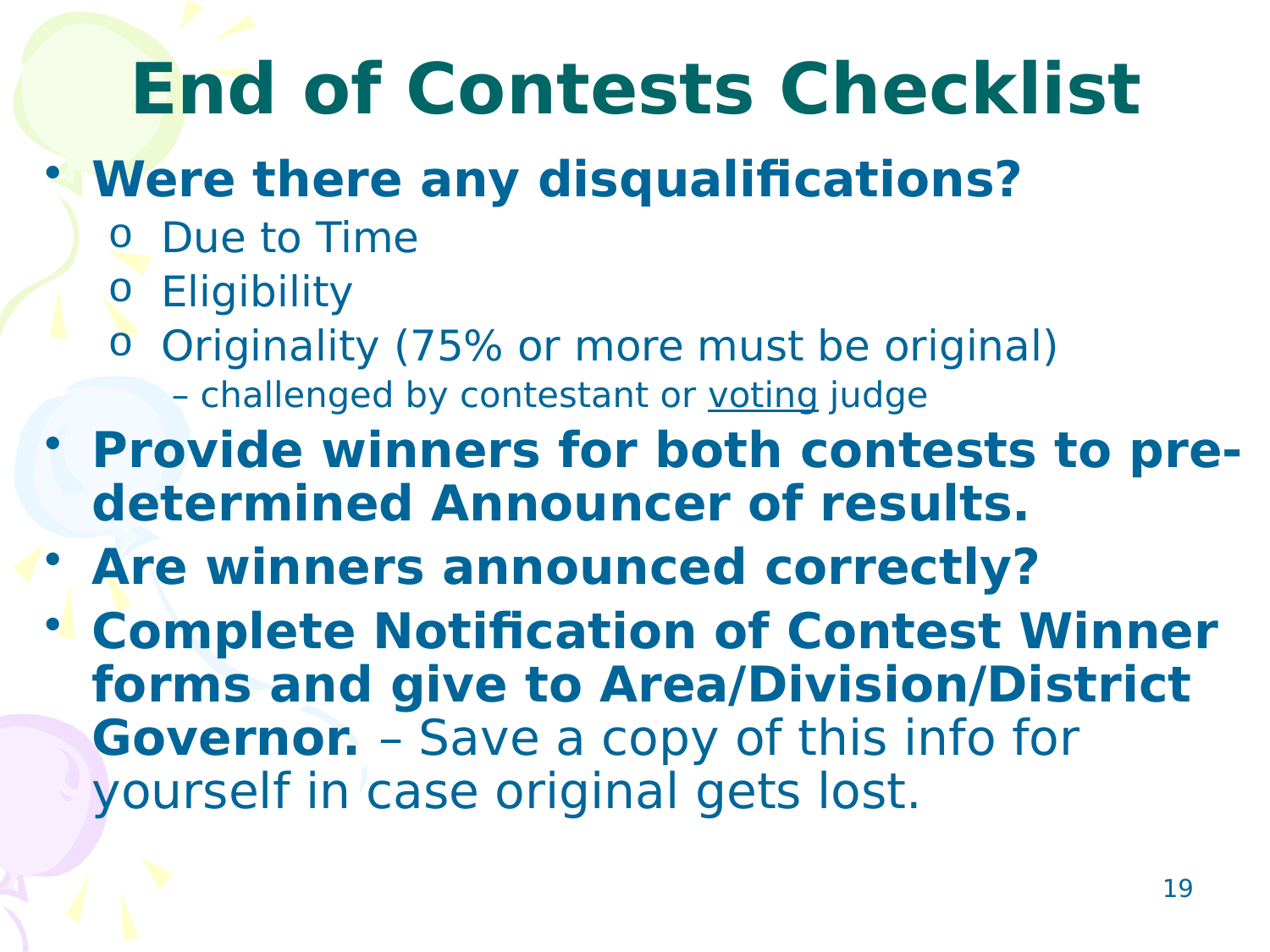

End of Contests Checklist
Were there any disqualifications?
 Due to Time
 Eligibility
 Originality (75% or more must be original)
– challenged by contestant or voting judge
Provide winners for both contests to pre-determined Announcer of results.
Are winners announced correctly?
Complete Notification of Contest Winner forms and give to Area/Division/District Governor. – Save a copy of this info for yourself in case original gets lost.
19